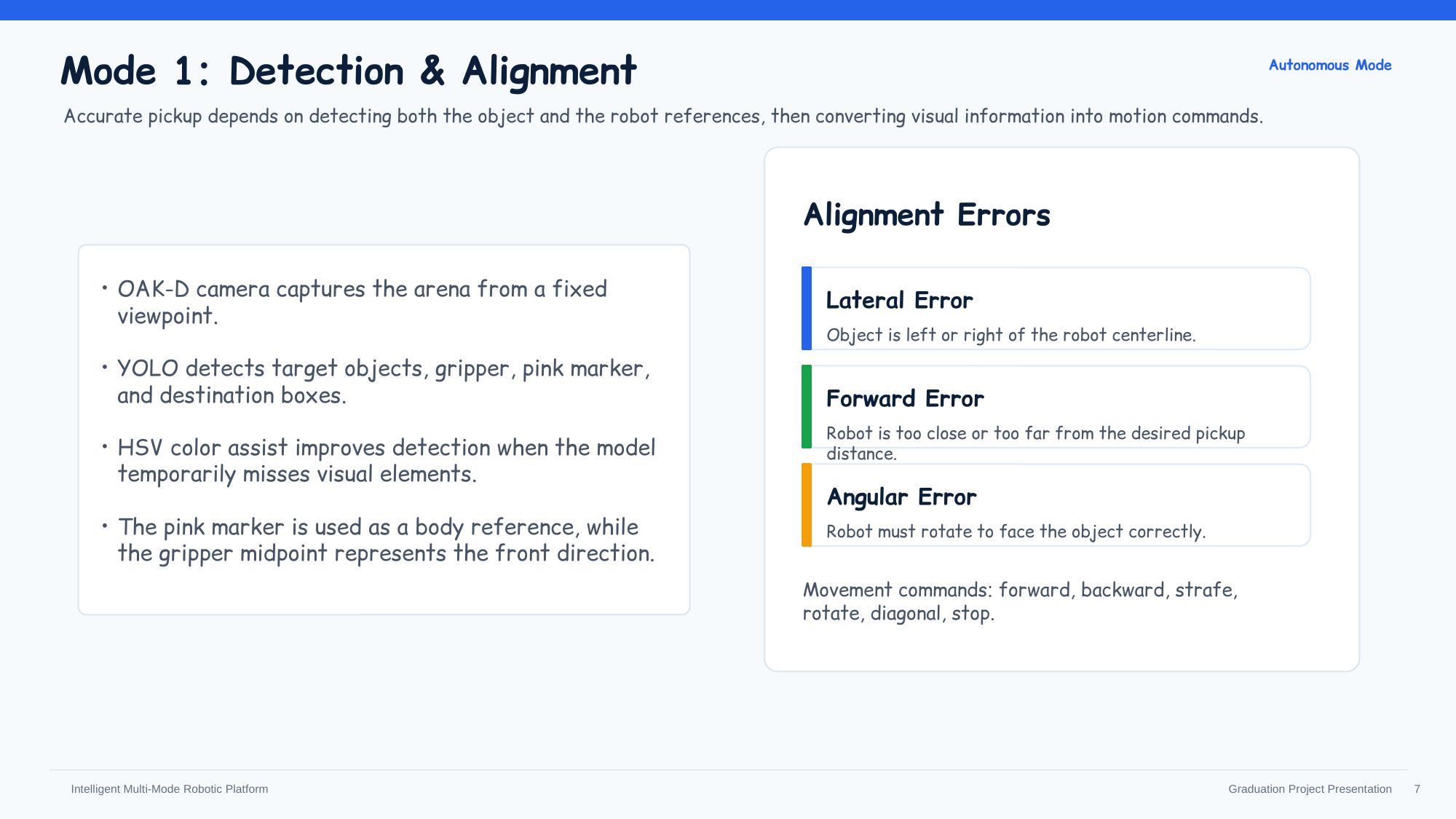

Mode 1: Detection & Alignment
Autonomous Mode
Accurate pickup depends on detecting both the object and the robot references, then converting visual information into motion commands.

Alignment Errors

OAK-D camera captures the arena from a fixed viewpoint.
YOLO detects target objects, gripper, pink marker, and destination boxes.
HSV color assist improves detection when the model temporarily misses visual elements.
The pink marker is used as a body reference, while the gripper midpoint represents the front direction.
Lateral Error
Object is left or right of the robot centerline.

Forward Error
Robot is too close or too far from the desired pickup distance.

Angular Error
Robot must rotate to face the object correctly.
Movement commands: forward, backward, strafe, rotate, diagonal, stop.
7